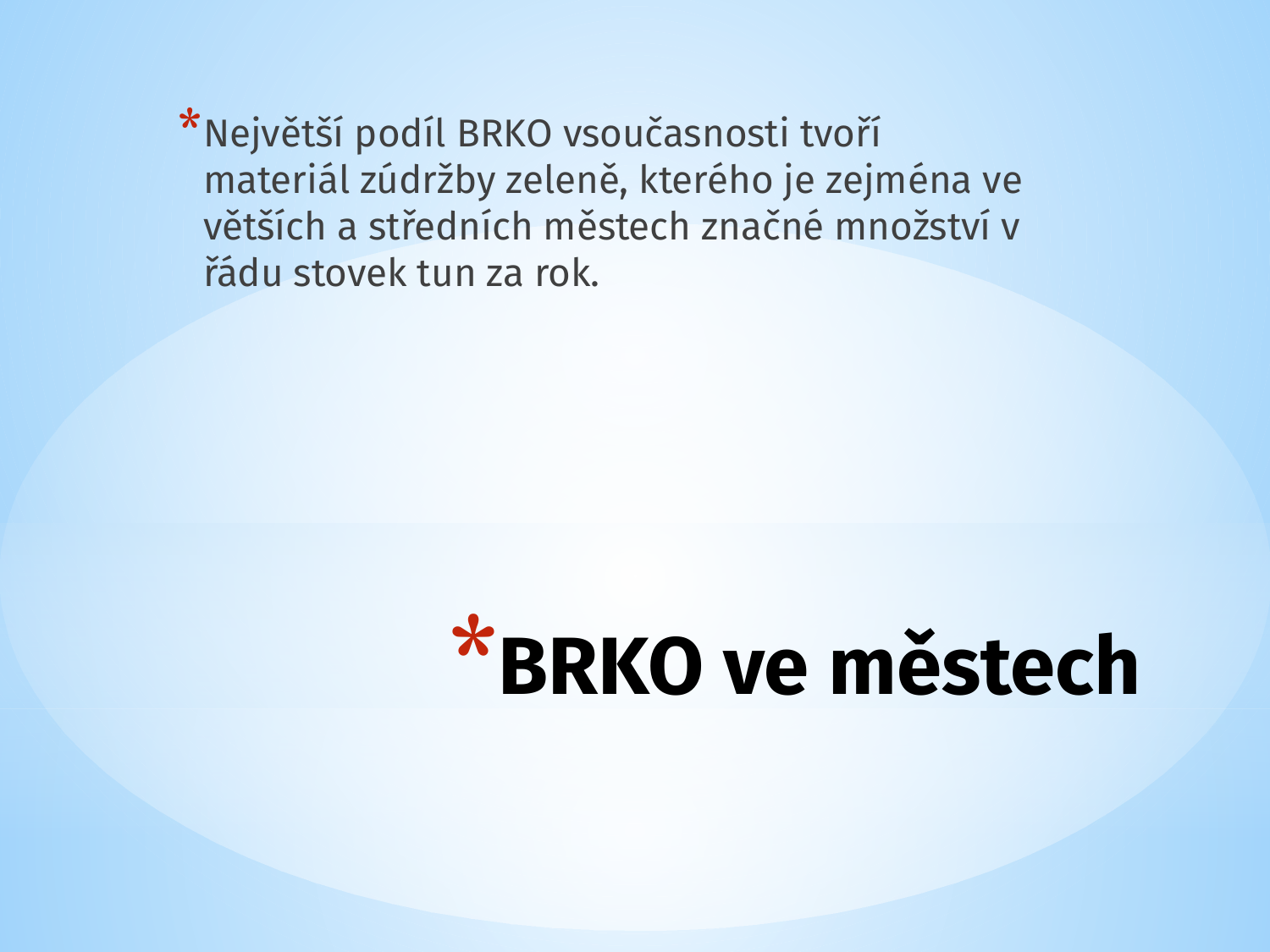

Největší podíl BRKO vsoučasnosti tvoří materiál zúdržby zeleně, kterého je zejména ve větších a středních městech značné množství v řádu stovek tun za rok.
# BRKO ve městech